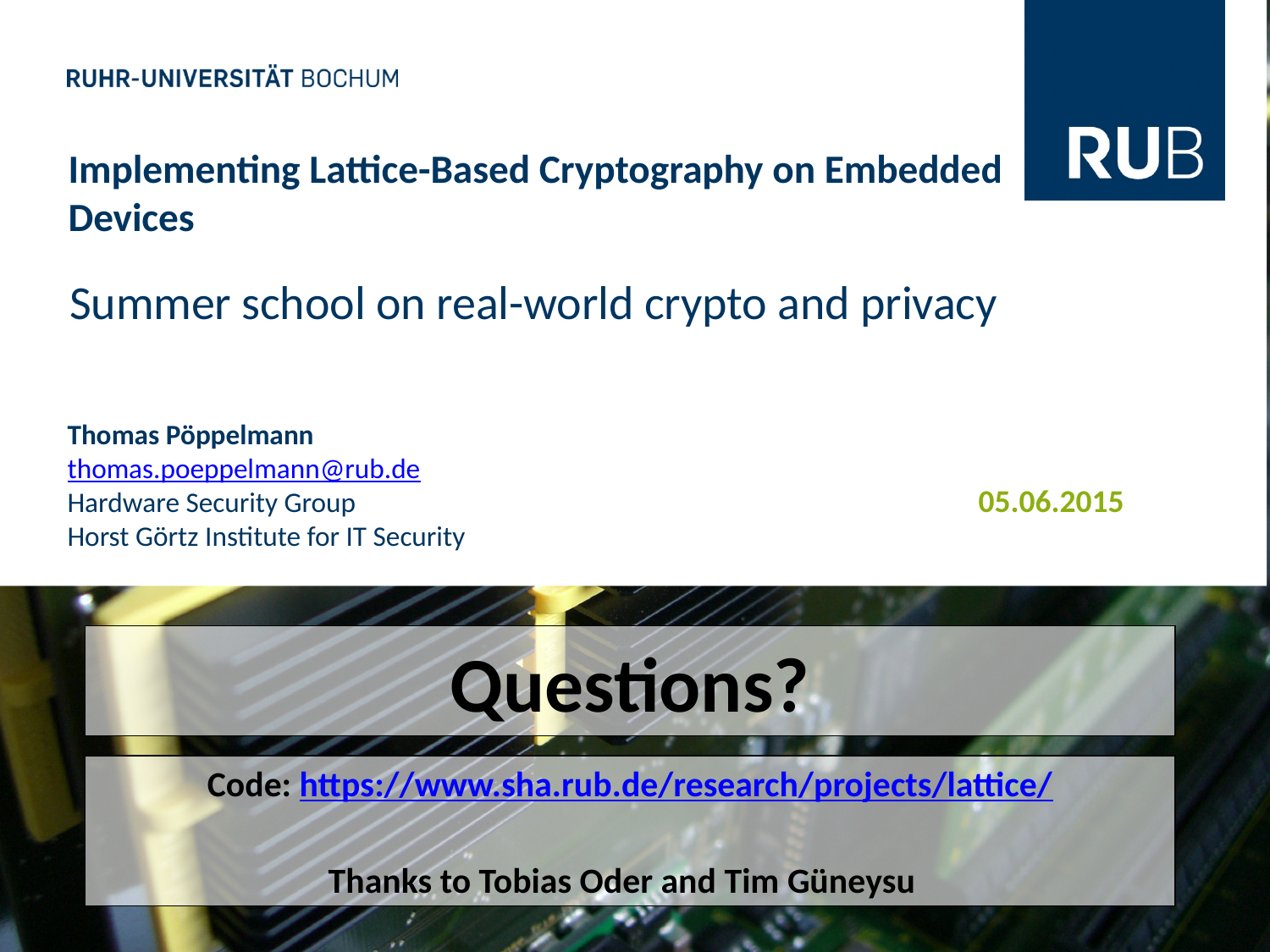

# Implementing Lattice-Based Cryptography on Embedded Devices
Summer school on real-world crypto and privacy
Questions?
Code: https://www.sha.rub.de/research/projects/lattice/
Thanks to Tobias Oder and Tim Güneysu